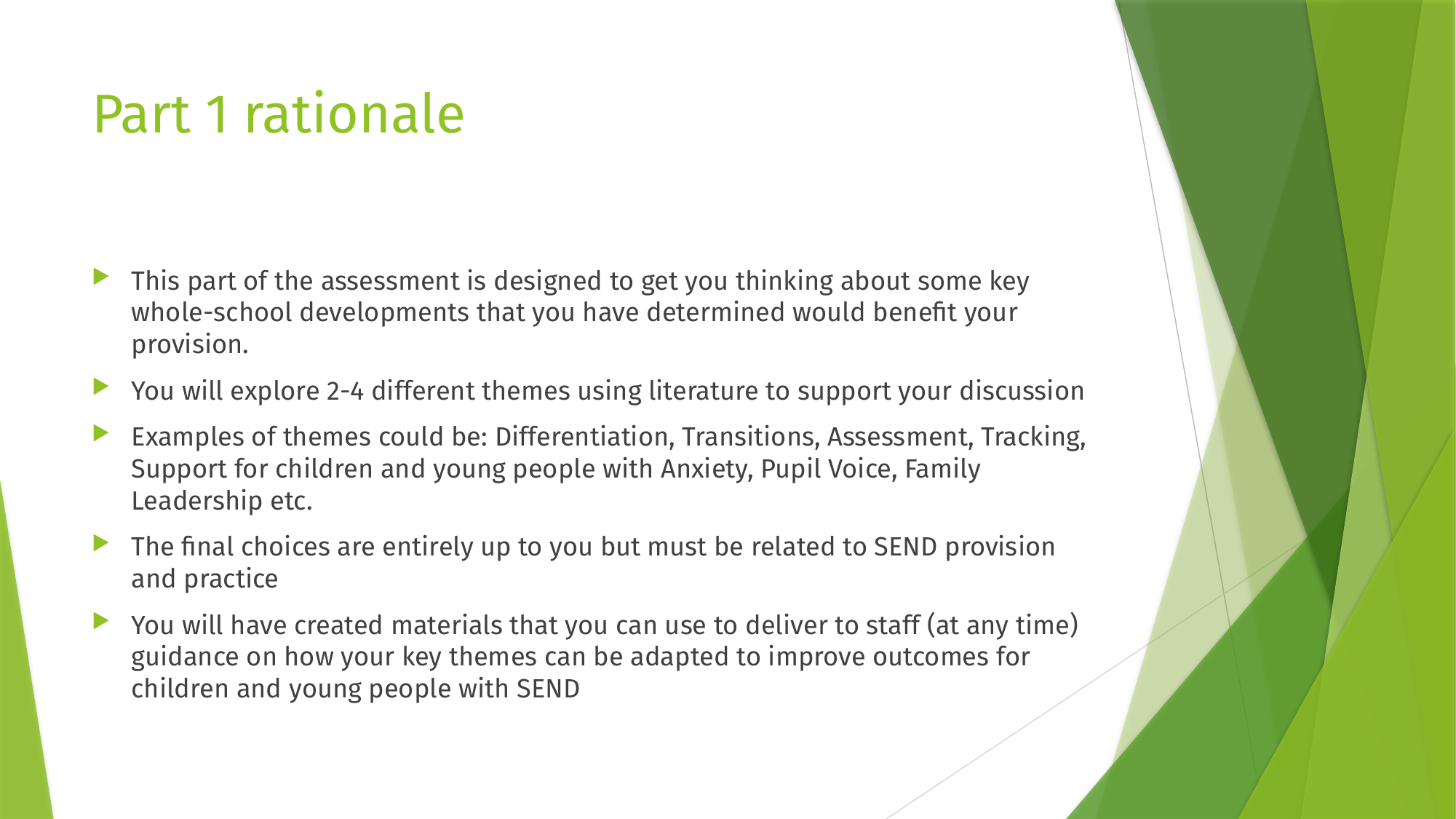

# Part 1 rationale
This part of the assessment is designed to get you thinking about some key whole-school developments that you have determined would benefit your provision.
You will explore 2-4 different themes using literature to support your discussion
Examples of themes could be: Differentiation, Transitions, Assessment, Tracking, Support for children and young people with Anxiety, Pupil Voice, Family Leadership etc.
The final choices are entirely up to you but must be related to SEND provision and practice
You will have created materials that you can use to deliver to staff (at any time) guidance on how your key themes can be adapted to improve outcomes for children and young people with SEND